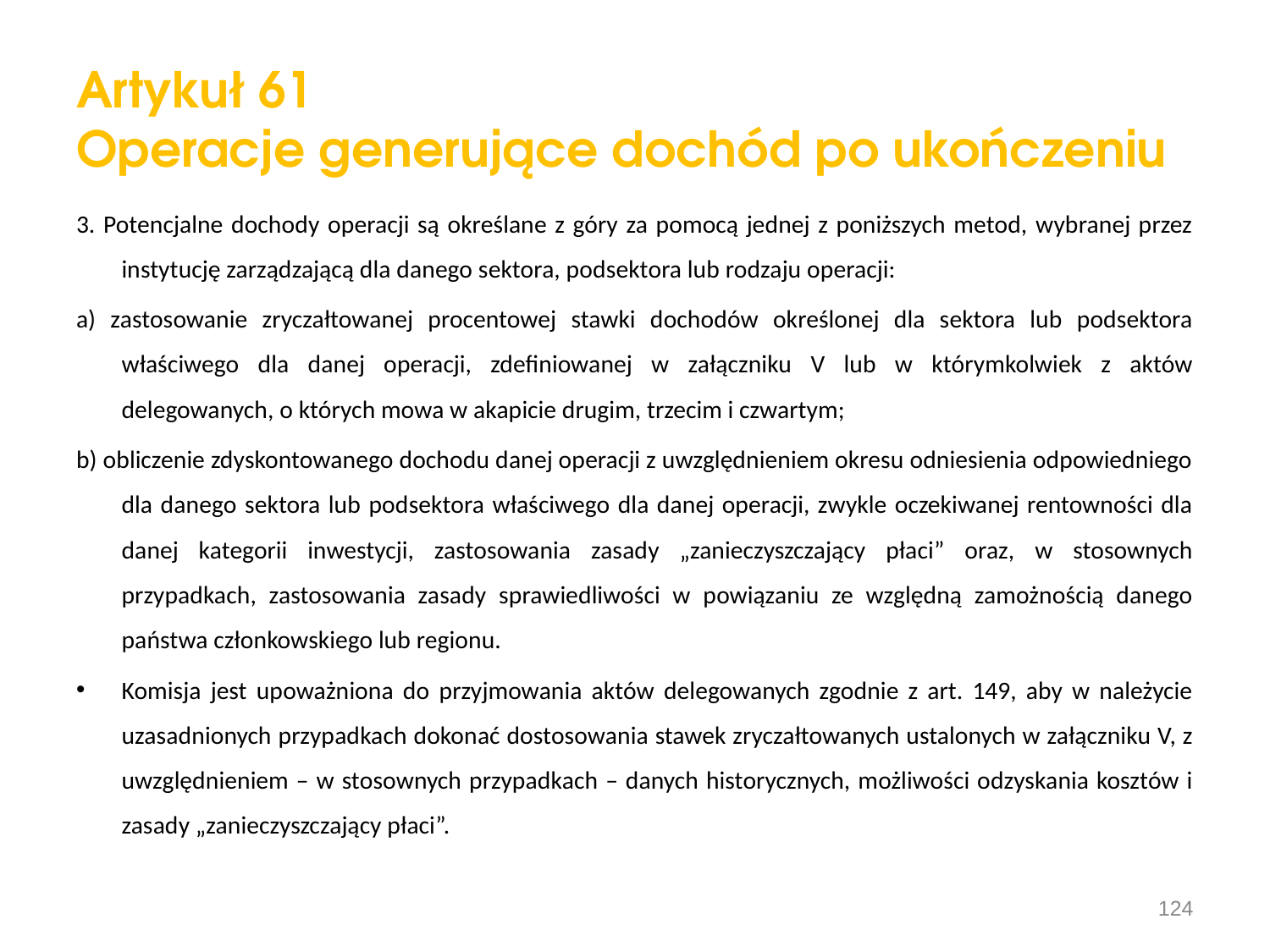

# Artykuł 61 Operacje generujące dochód po ukończeniu
3. Potencjalne dochody operacji są określane z góry za pomocą jednej z poniższych metod, wybranej przez instytucję zarządzającą dla danego sektora, podsektora lub rodzaju operacji:
a) zastosowanie zryczałtowanej procentowej stawki dochodów określonej dla sektora lub podsektora właściwego dla danej operacji, zdefiniowanej w załączniku V lub w którymkolwiek z aktów delegowanych, o których mowa w akapicie drugim, trzecim i czwartym;
b) obliczenie zdyskontowanego dochodu danej operacji z uwzględnieniem okresu odniesienia odpowiedniego dla danego sektora lub podsektora właściwego dla danej operacji, zwykle oczekiwanej rentowności dla danej kategorii inwestycji, zastosowania zasady „zanieczyszczający płaci” oraz, w stosownych przypadkach, zastosowania zasady sprawiedliwości w powiązaniu ze względną zamożnością danego państwa członkowskiego lub regionu.
Komisja jest upoważniona do przyjmowania aktów delegowanych zgodnie z art. 149, aby w należycie uzasadnionych przypadkach dokonać dostosowania stawek zryczałtowanych ustalonych w załączniku V, z uwzględnieniem – w stosownych przypadkach – danych historycznych, możliwości odzyskania kosztów i zasady „zanieczyszczający płaci”.
124